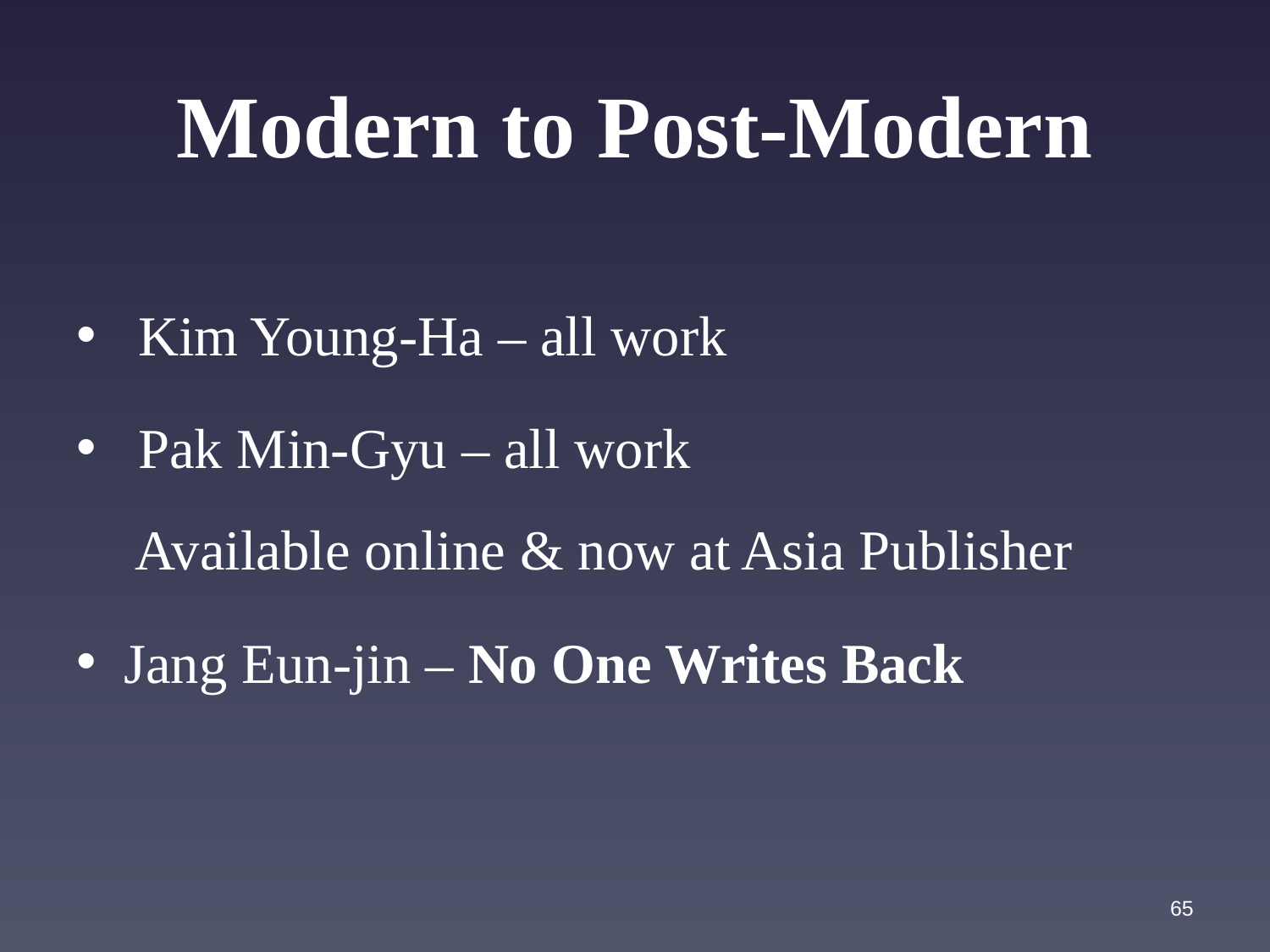

# Modern to Post-Modern
 Kim Young-Ha – all work
 Pak Min-Gyu – all work
 Available online & now at Asia Publisher
Jang Eun-jin – No One Writes Back

65